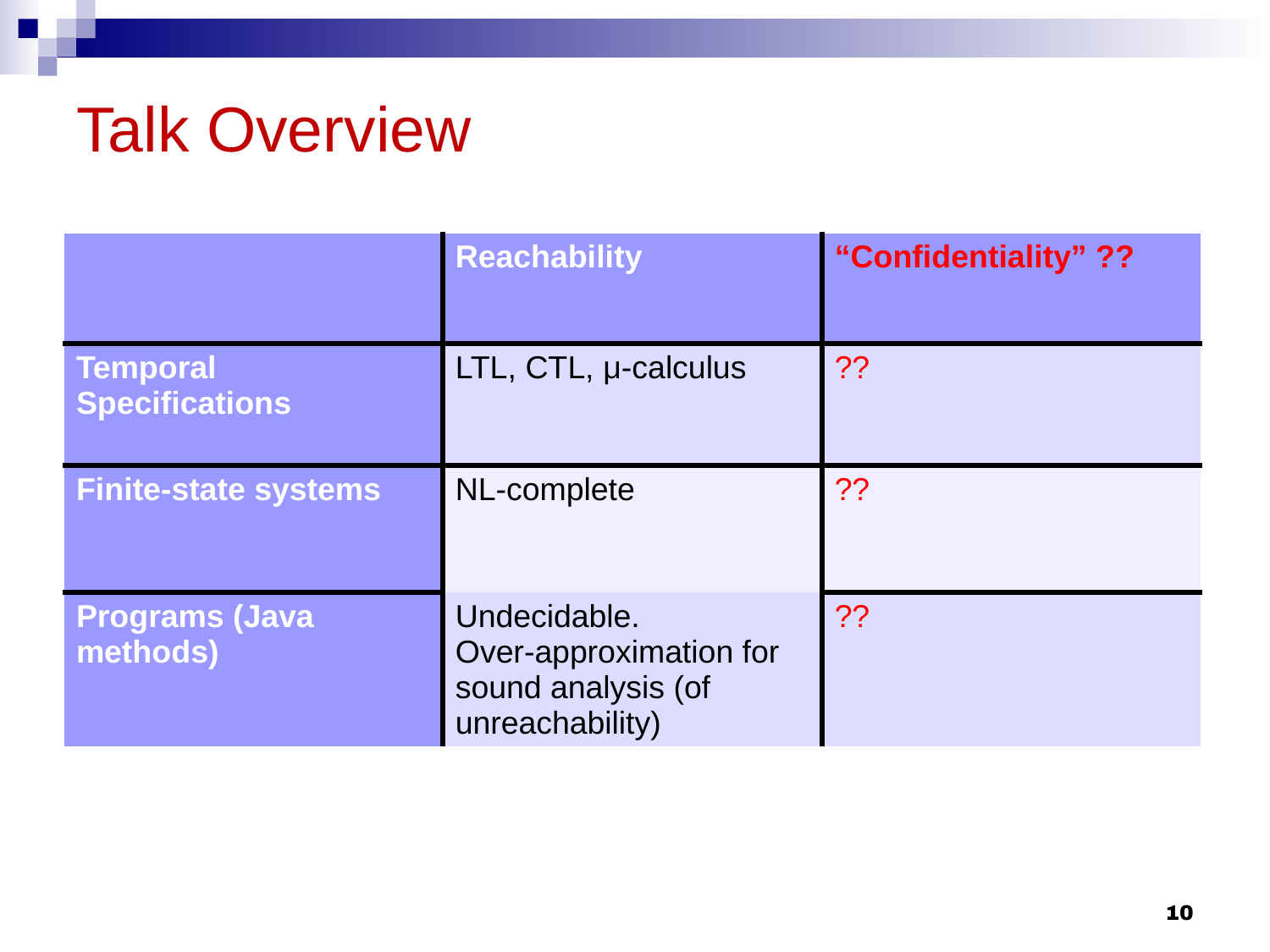

# Talk Overview
|  | Reachability | “Confidentiality” ?? |
| --- | --- | --- |
| Temporal Specifications | LTL, CTL, μ-calculus | ?? |
| Finite-state systems | NL-complete | ?? |
| Programs (Java methods) | Undecidable. Over-approximation for sound analysis (of unreachability) | ?? |
10